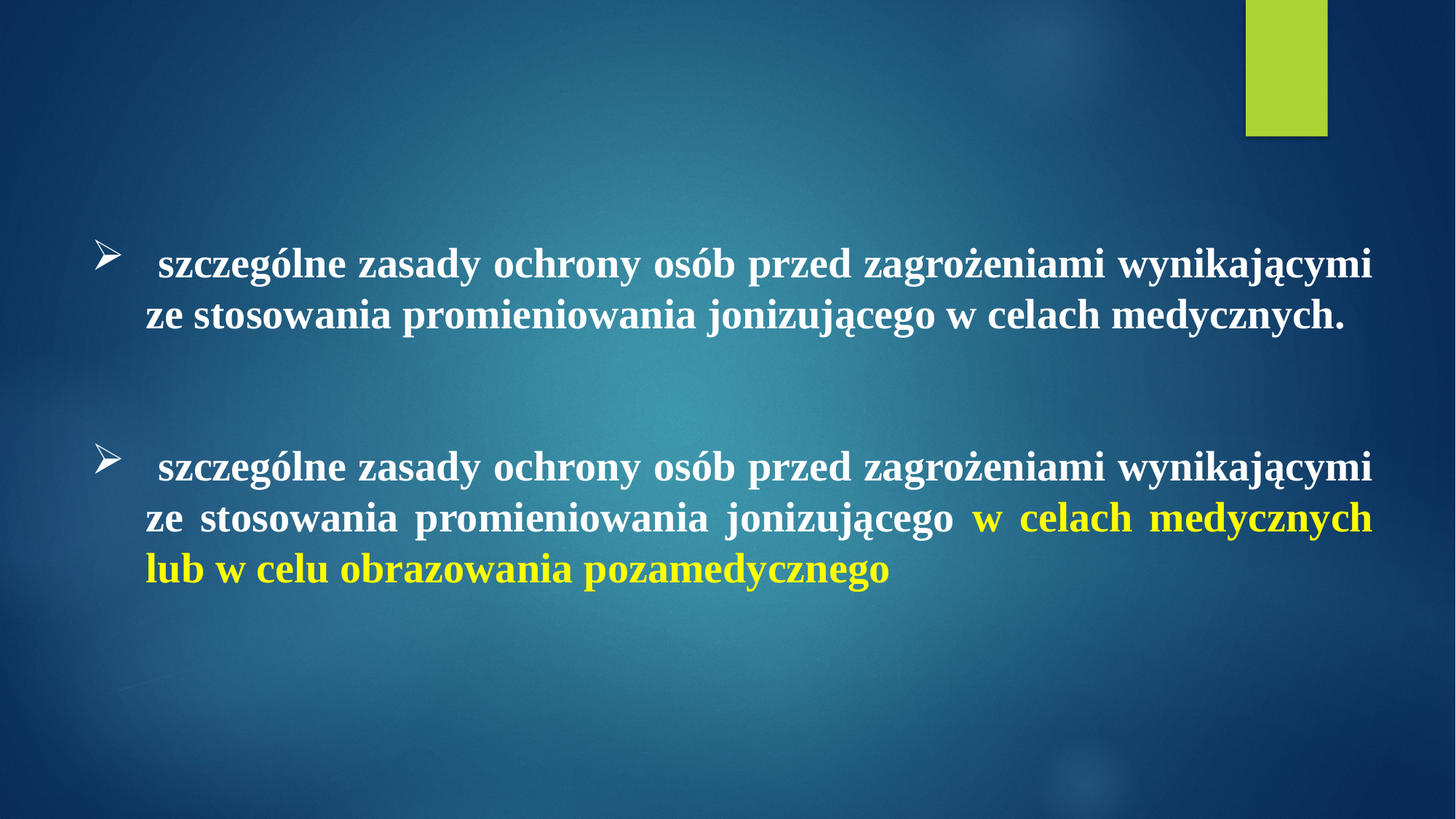

szczególne zasady ochrony osób przed zagrożeniami wynikającymi ze stosowania promieniowania jonizującego w celach medycznych.

 szczególne zasady ochrony osób przed zagrożeniami wynikającymi ze stosowania promieniowania jonizującego w celach medycznych lub w celu obrazowania pozamedycznego